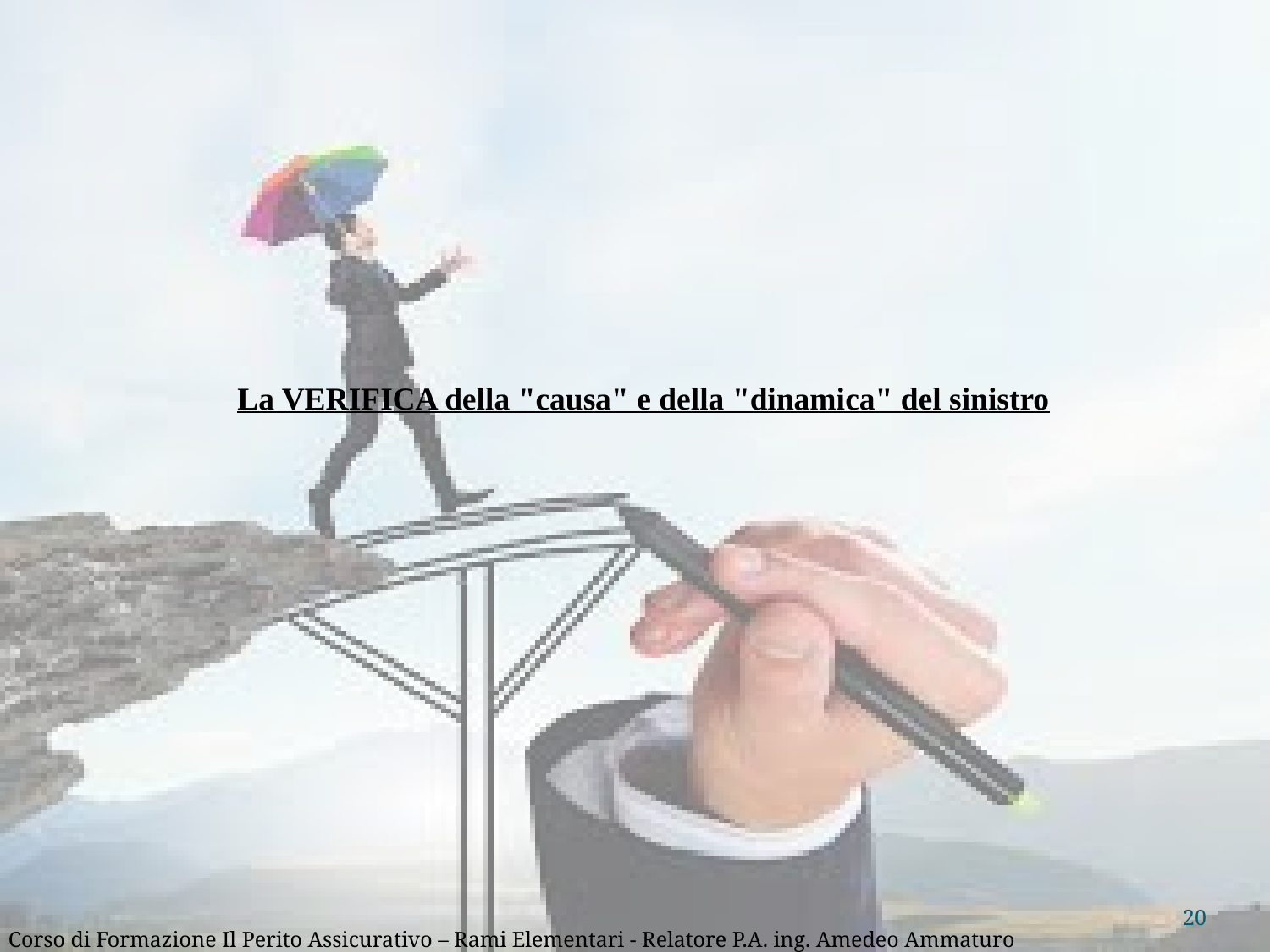

La VERIFICA della "causa" e della "dinamica" del sinistro
20
Corso di Formazione Il Perito Assicurativo – Rami Elementari - Relatore P.A. ing. Amedeo Ammaturo